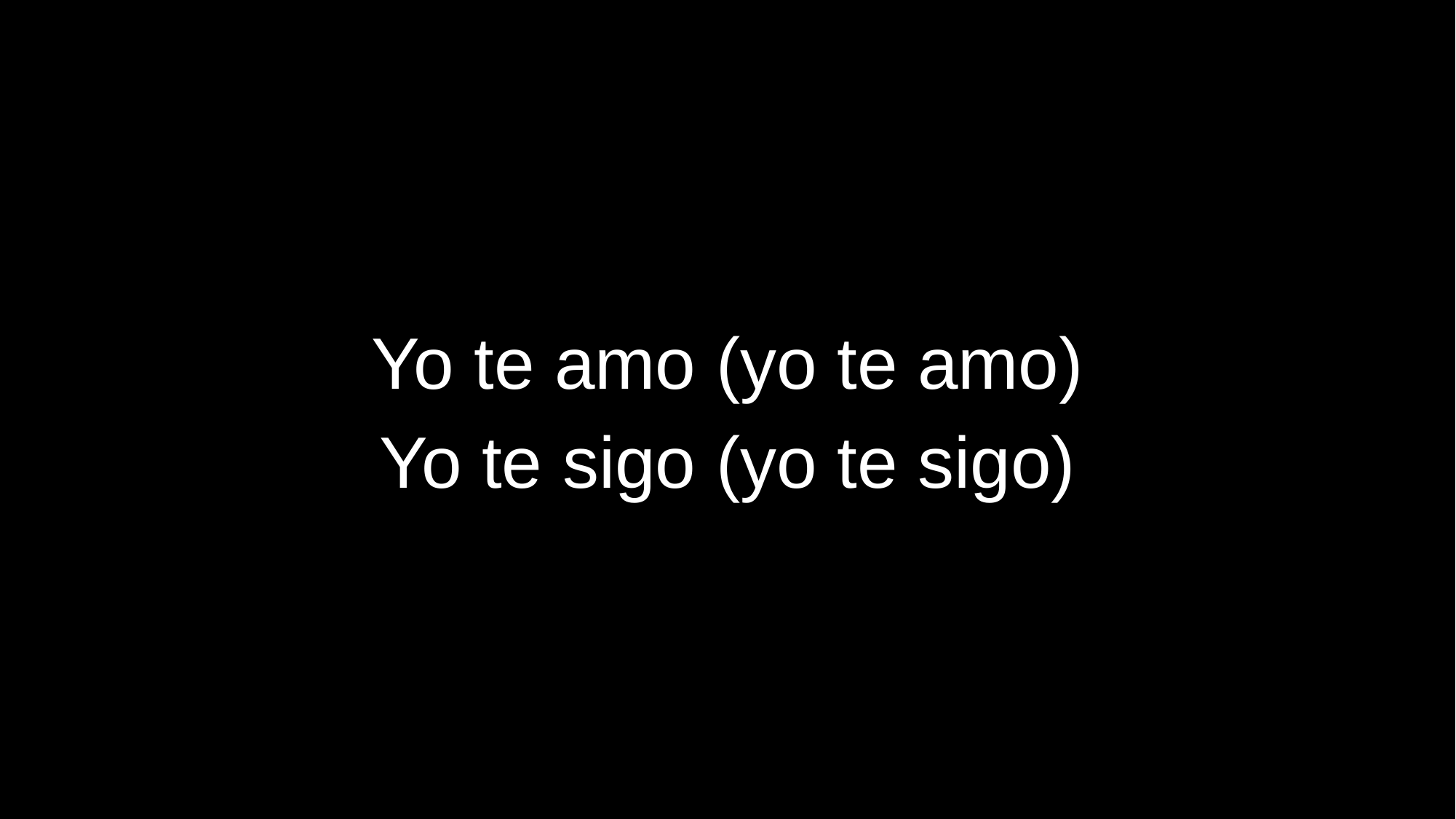

Yo te amo (yo te amo)
Yo te sigo (yo te sigo)